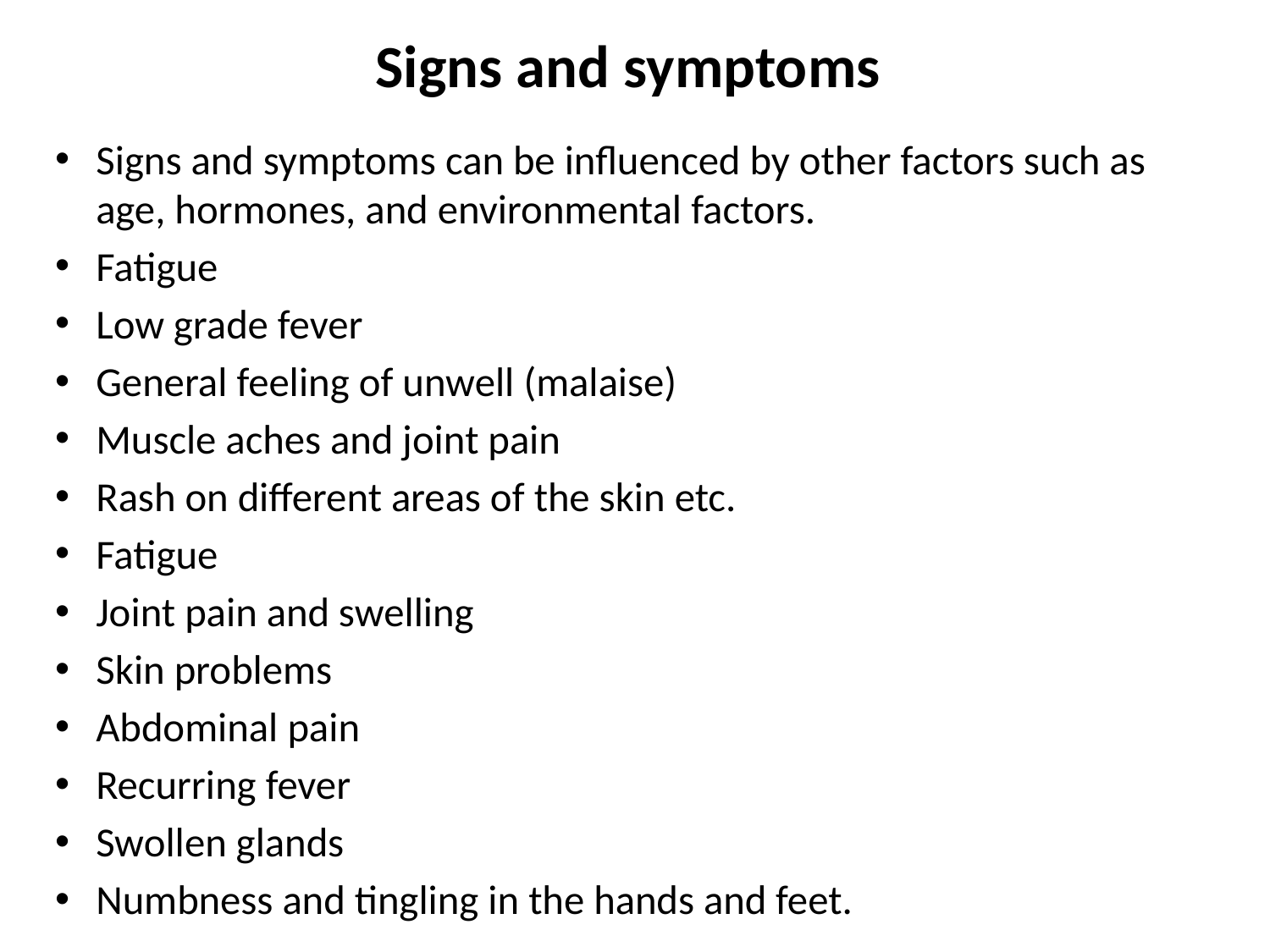

# Signs and symptoms
Signs and symptoms can be influenced by other factors such as age, hormones, and environmental factors.
Fatigue
Low grade fever
General feeling of unwell (malaise)
Muscle aches and joint pain
Rash on different areas of the skin etc.
Fatigue
Joint pain and swelling
Skin problems
Abdominal pain
Recurring fever
Swollen glands
Numbness and tingling in the hands and feet.